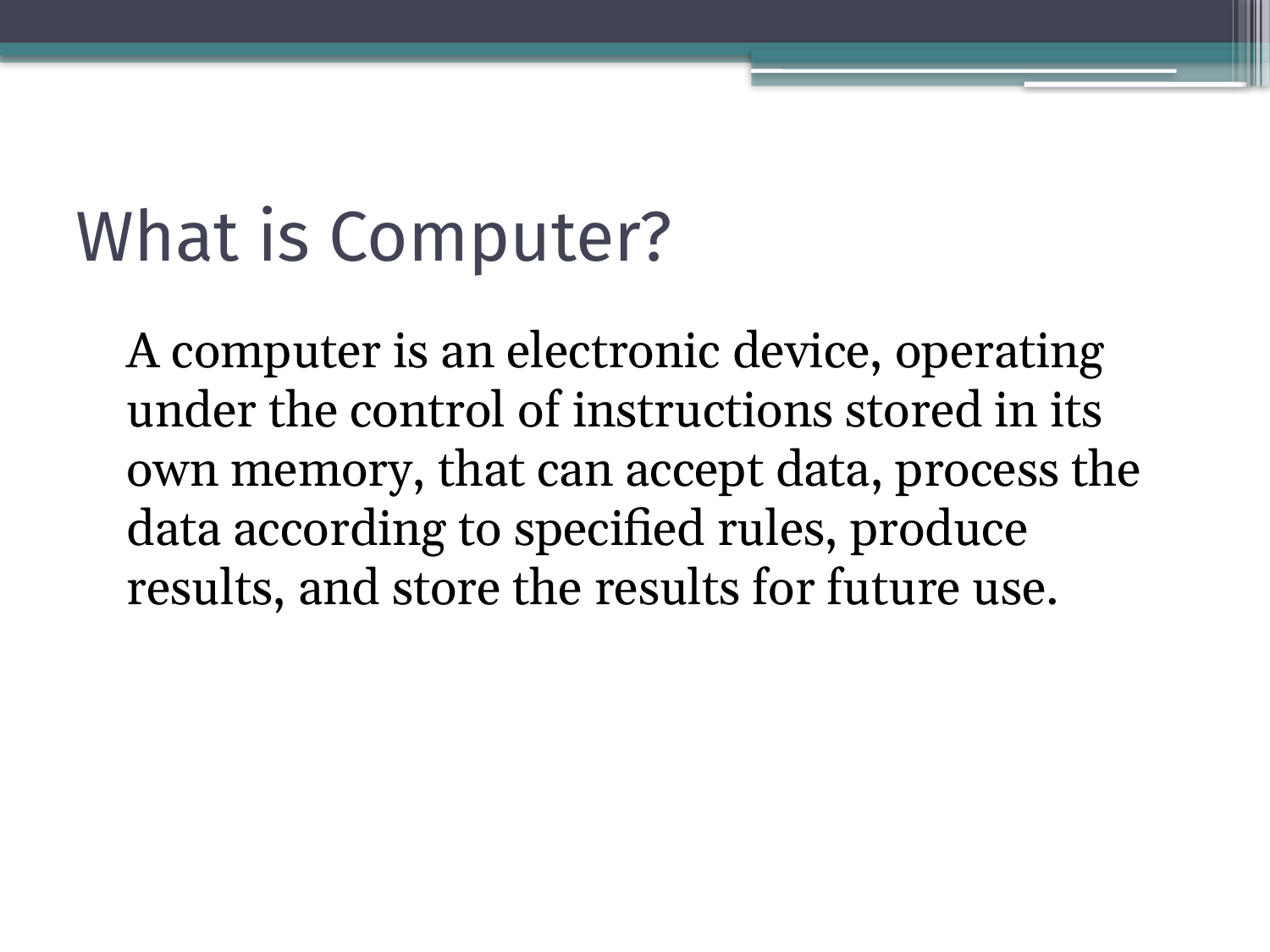

# What is Computer?
   A computer is an electronic device, operating under the control of instructions stored in its own memory, that can accept data, process the data according to specified rules, produce results, and store the results for future use.